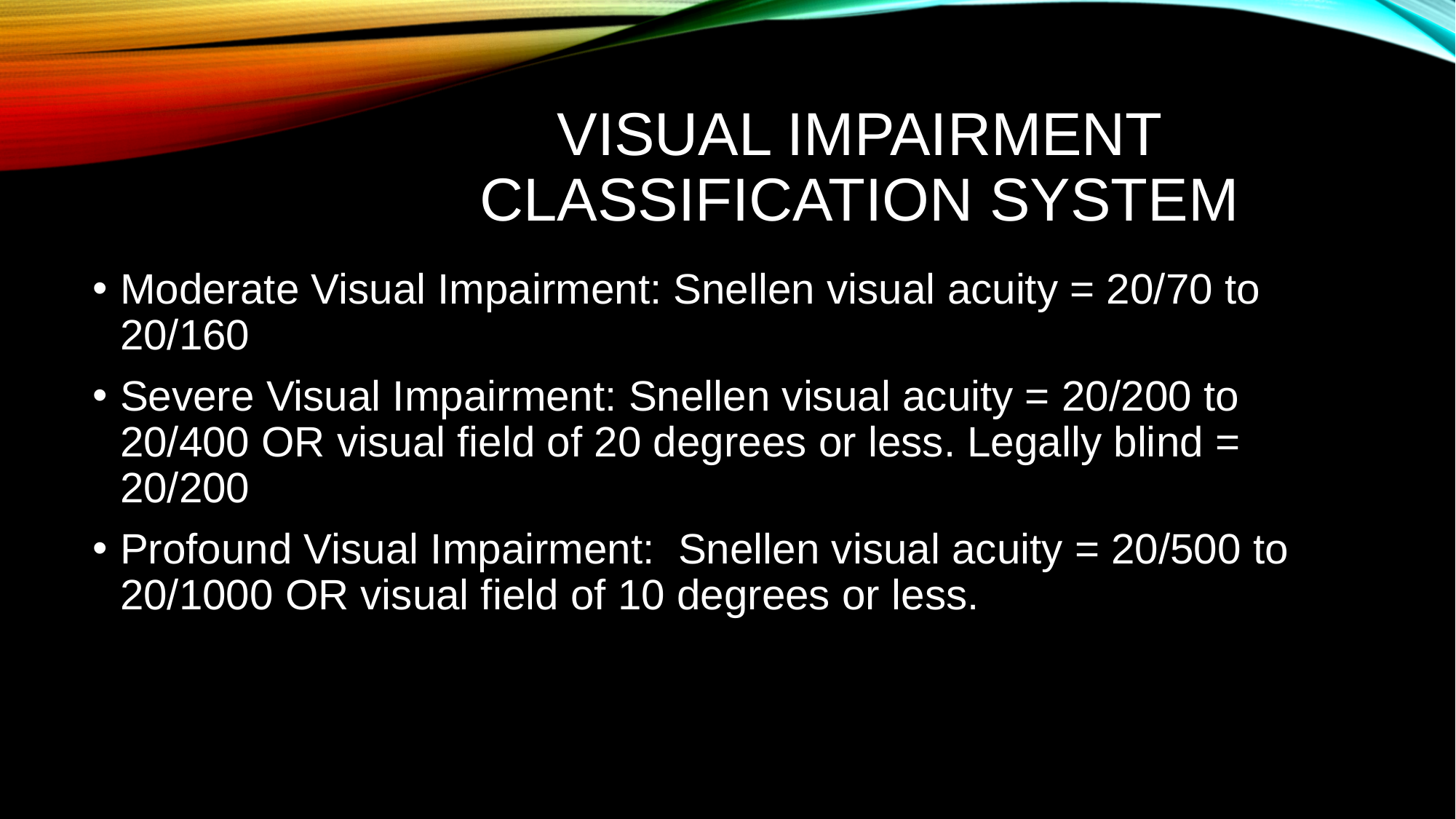

# Visual Impairment Classification System
Moderate Visual Impairment: Snellen visual acuity = 20/70 to 20/160
Severe Visual Impairment: Snellen visual acuity = 20/200 to 20/400 OR visual field of 20 degrees or less. Legally blind = 20/200
Profound Visual Impairment:  Snellen visual acuity = 20/500 to 20/1000 OR visual field of 10 degrees or less.